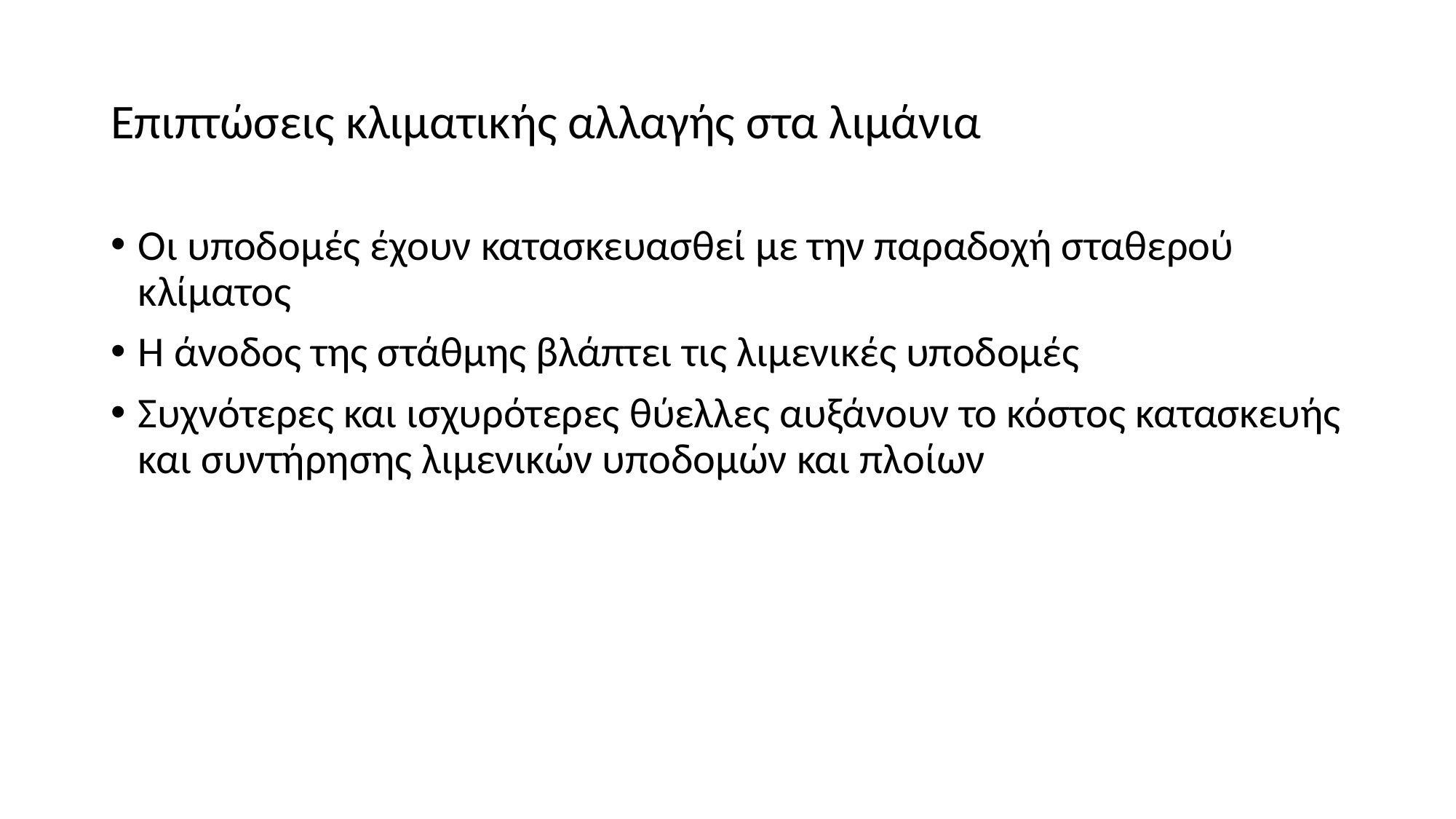

# Επιπτώσεις κλιματικής αλλαγής στα λιμάνια
Οι υποδομές έχουν κατασκευασθεί με την παραδοχή σταθερού κλίματος
Η άνοδος της στάθμης βλάπτει τις λιμενικές υποδομές
Συχνότερες και ισχυρότερες θύελλες αυξάνουν το κόστος κατασκευής και συντήρησης λιμενικών υποδομών και πλοίων